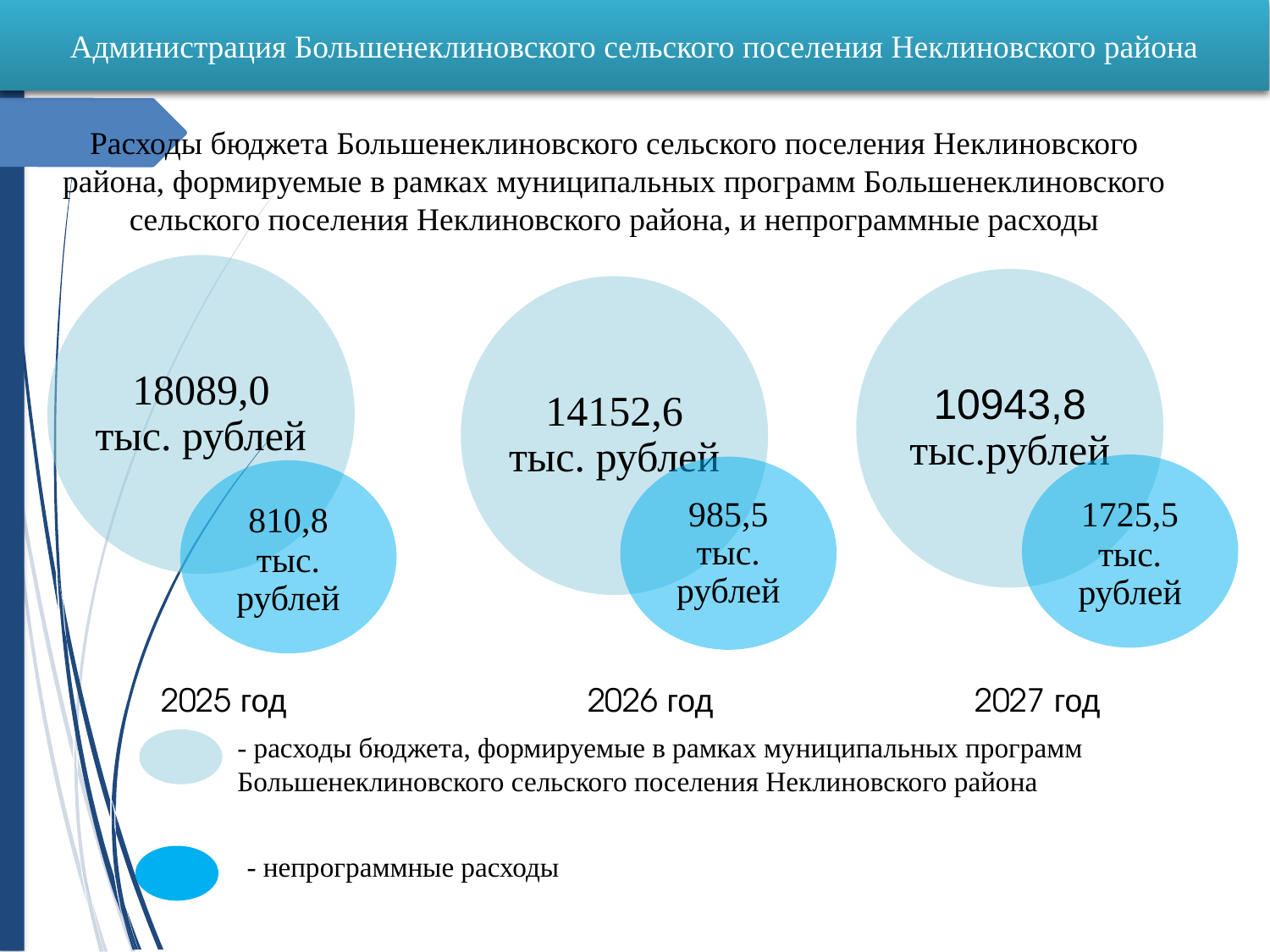

Администрация Большенеклиновского сельского поселения Неклиновского района
Расходы бюджета Большенеклиновского сельского поселения Неклиновского района, формируемые в рамках муниципальных программ Большенеклиновского сельского поселения Неклиновского района, и непрограммные расходы
18089,0 тыс. рублей
10943,8
тыс.рублей
14152,6 тыс. рублей
1725,5 тыс. рублей
985,5
тыс. рублей
810,8 тыс. рублей
2025 год
2026 год
2027 год
- расходы бюджета, формируемые в рамках муниципальных программ Большенеклиновского сельского поселения Неклиновского района

- непрограммные расходы